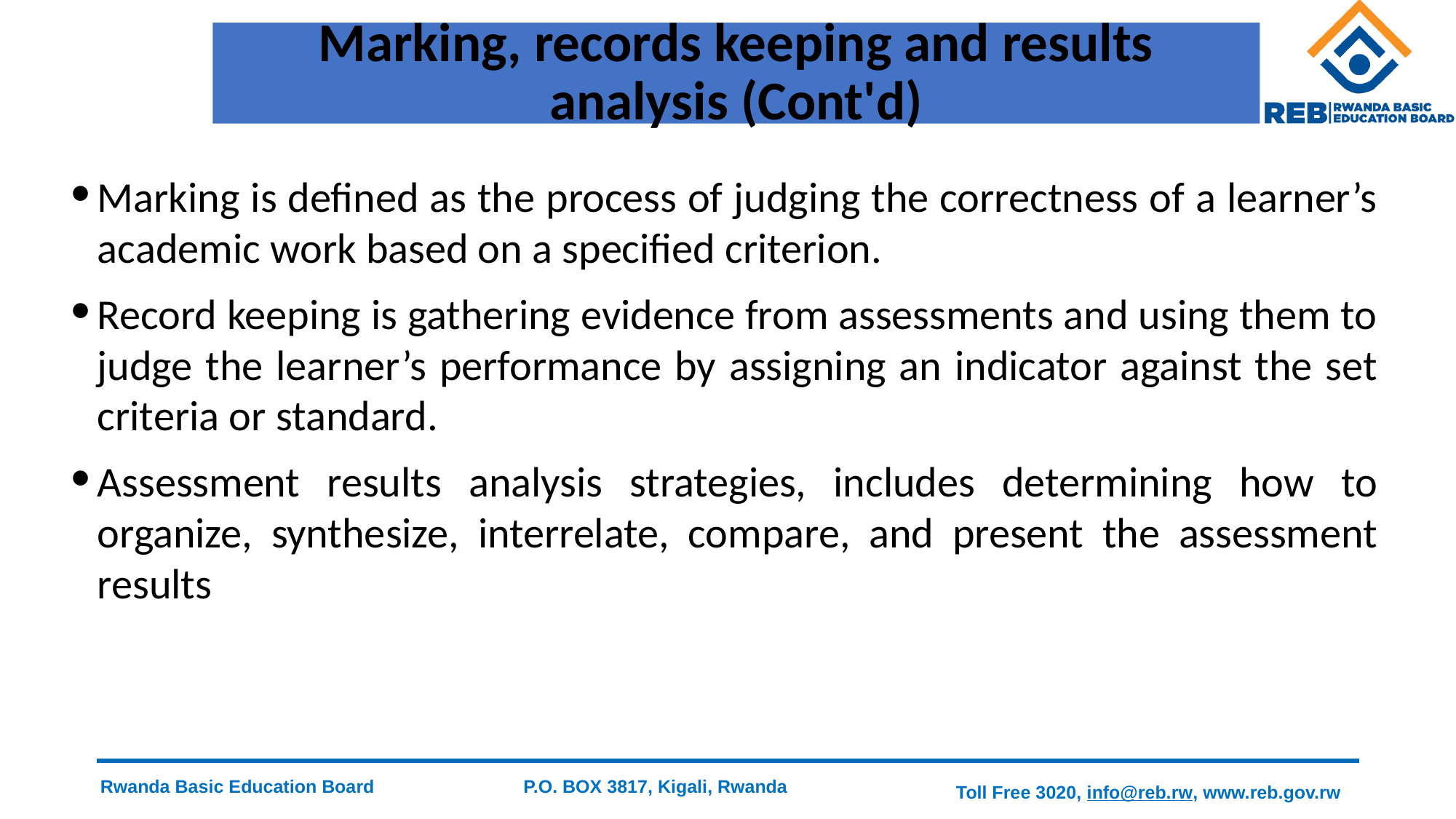

# Marking, records keeping and results analysis (Cont'd)
Marking is defined as the process of judging the correctness of a learner’s academic work based on a specified criterion.
Record keeping is gathering evidence from assessments and using them to judge the learner’s performance by assigning an indicator against the set criteria or standard.
Assessment results analysis strategies, includes determining how to organize, synthesize, interrelate, compare, and present the assessment results